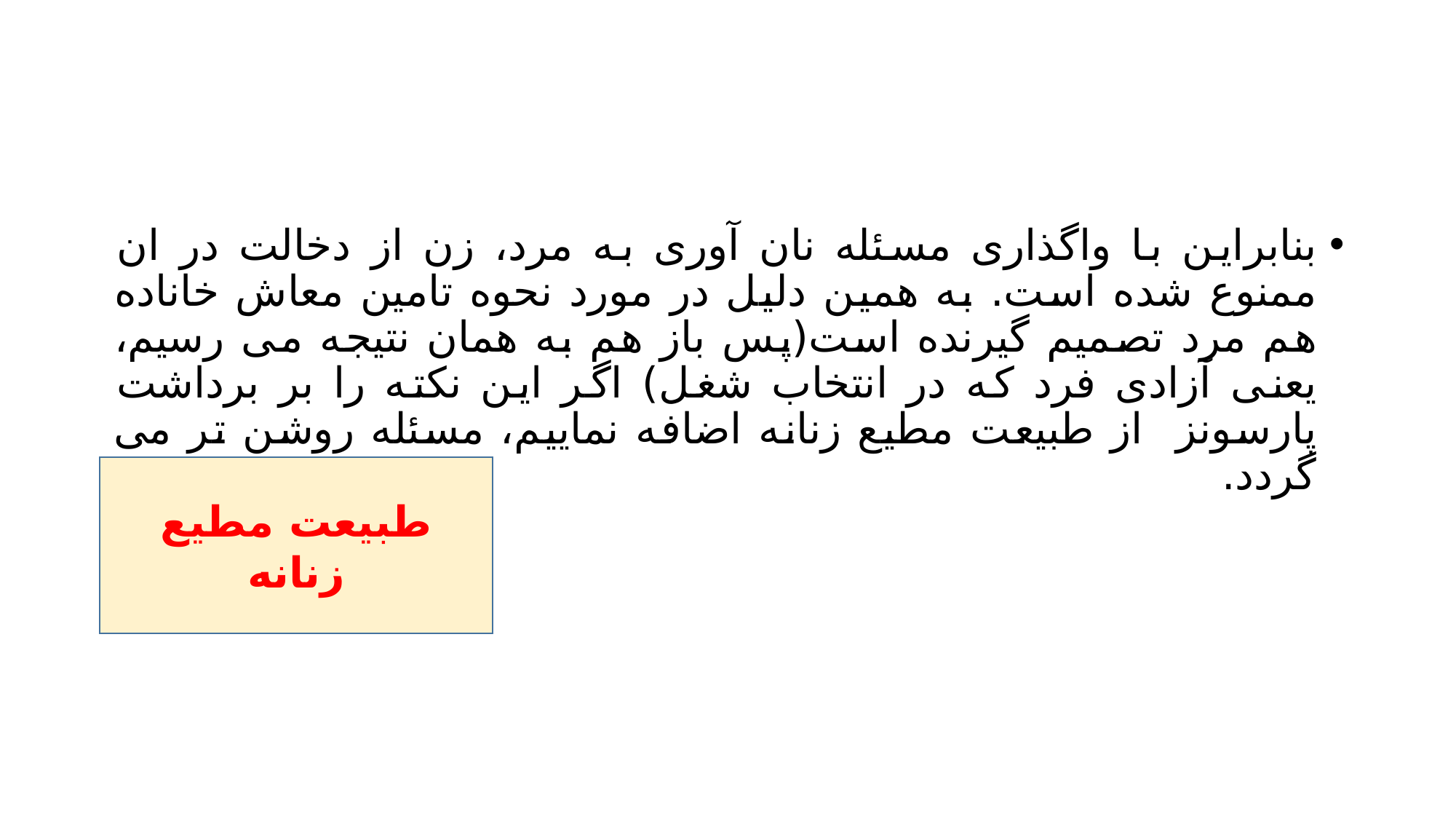

#
بنابراین با واگذاری مسئله نان آوری به مرد، زن از دخالت در ان ممنوع شده است. به همین دلیل در مورد نحوه تامین معاش خاناده هم مرد تصمیم گیرنده است(پس باز هم به همان نتیجه می رسیم، یعنی آزادی فرد که در انتخاب شغل) اگر این نکته را بر برداشت پارسونز  از طبیعت مطیع زنانه اضافه نماییم، مسئله روشن تر می گردد.
طبیعت مطیع زنانه